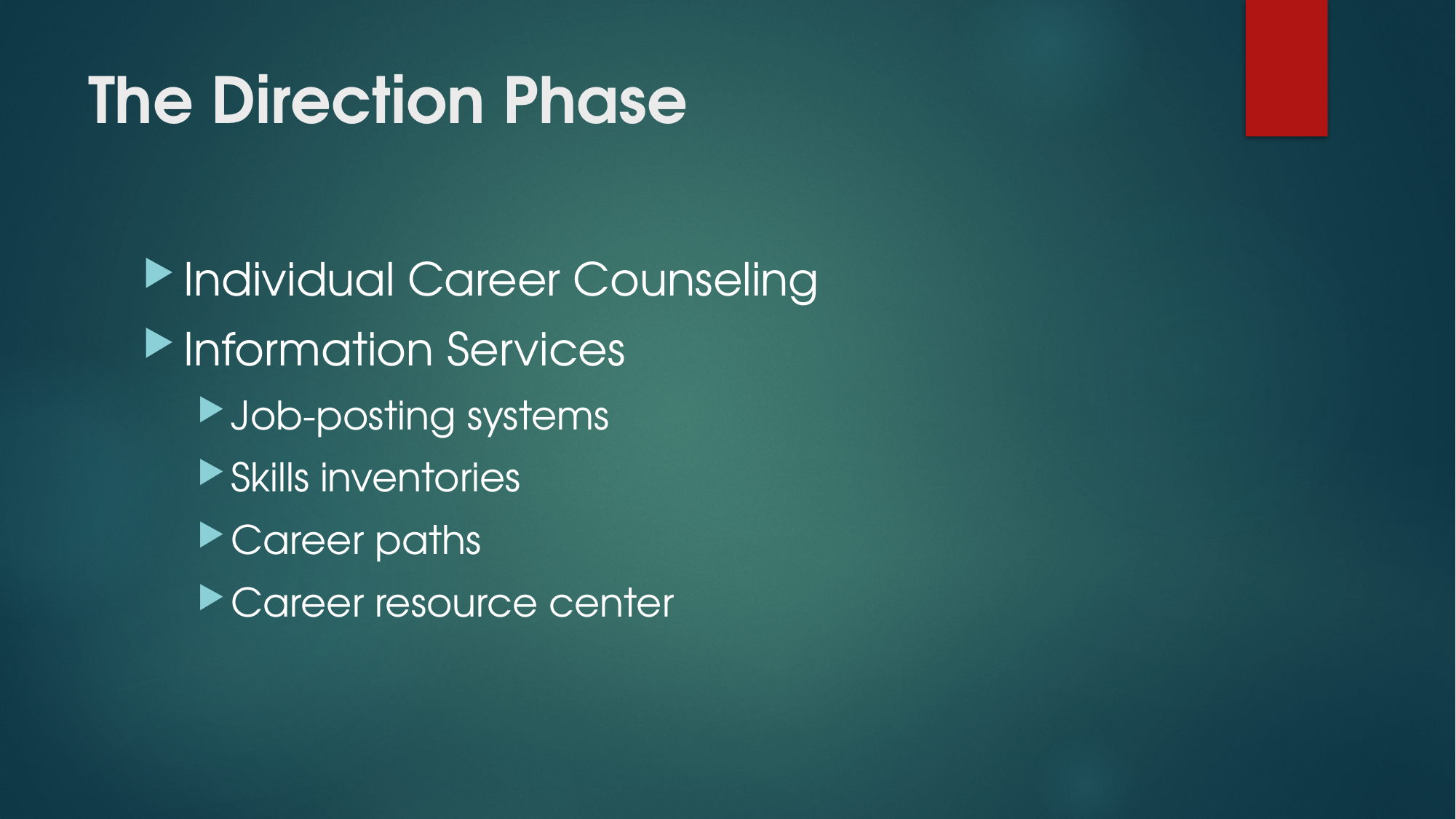

# The Direction Phase
Individual Career Counseling
Information Services
Job-posting systems
Skills inventories
Career paths
Career resource center